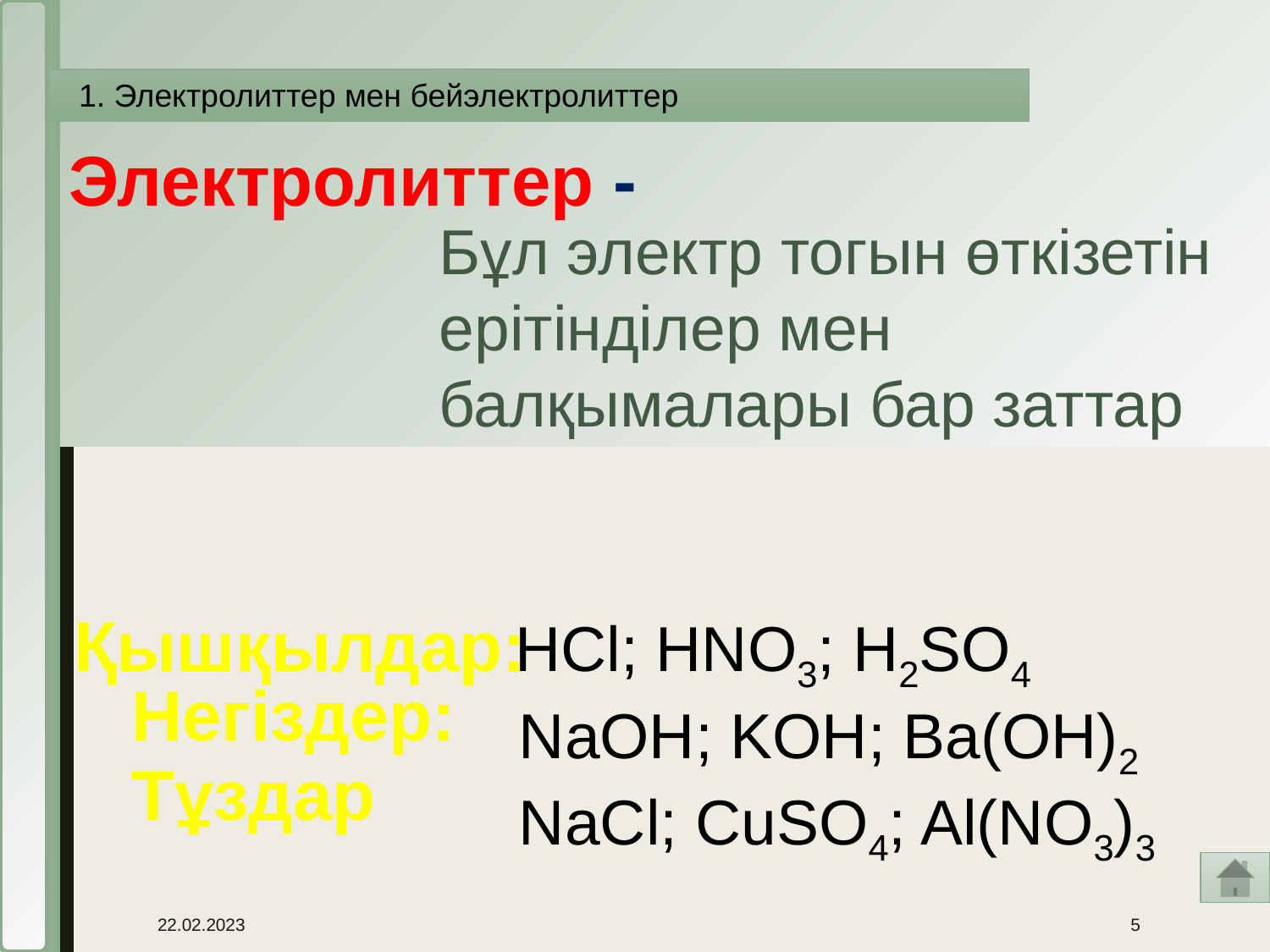

1. Электролиттер мен бейэлектролиттер
Электролиттер -

Бұл электр тогын өткізетін ерітінділер мен балқымалары бар заттар

                       HCl; HNO3; H2SO4
                          NaOH; KOH; Ba(OH)2
                          NaCl; CuSO4; Al(NO3)3
Қышқылдар:
Негіздер:
Тұздар

22.02.2023
5